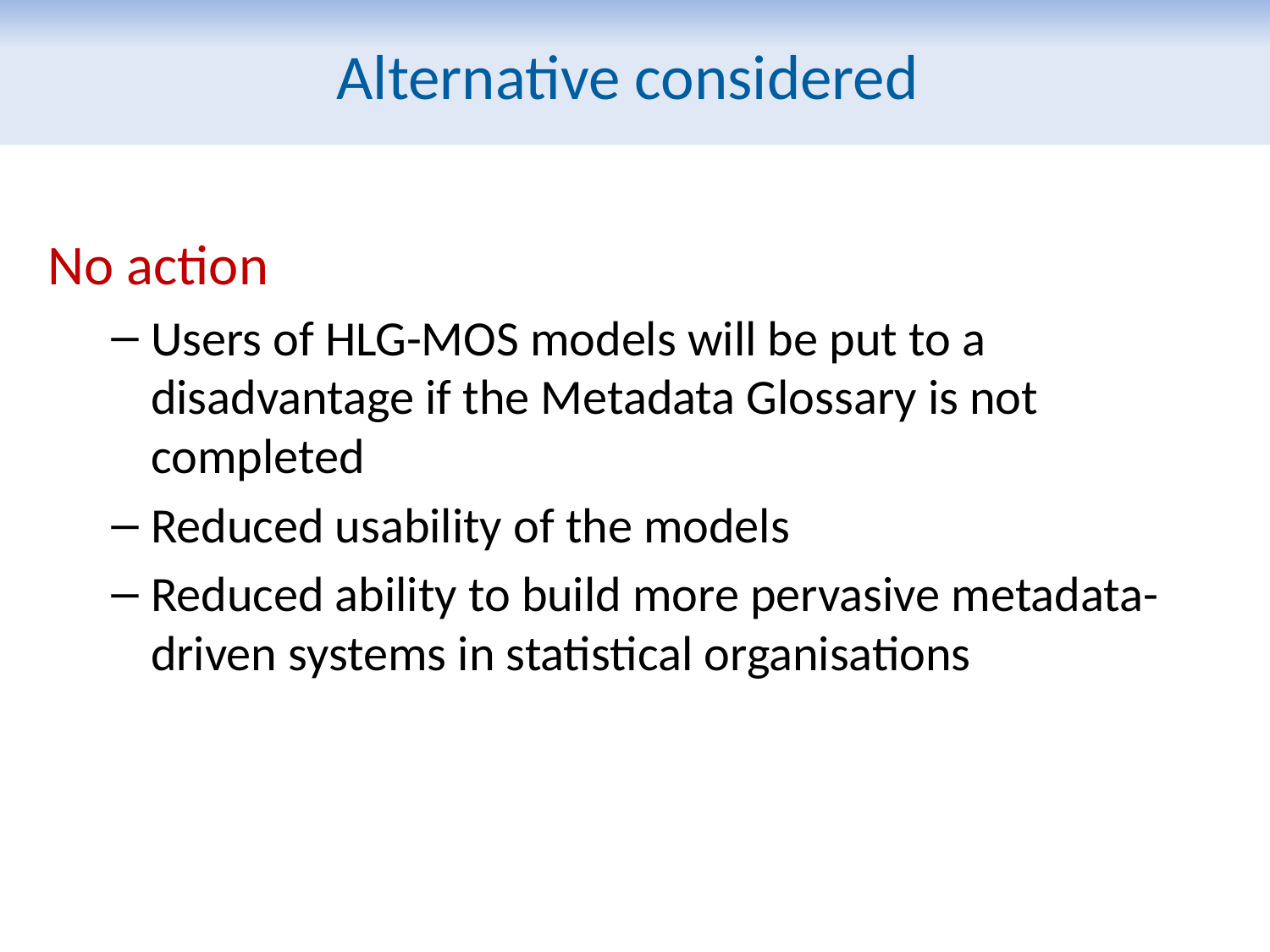

Alternative considered

No action
Users of HLG-MOS models will be put to a disadvantage if the Metadata Glossary is not completed
Reduced usability of the models
Reduced ability to build more pervasive metadata-driven systems in statistical organisations